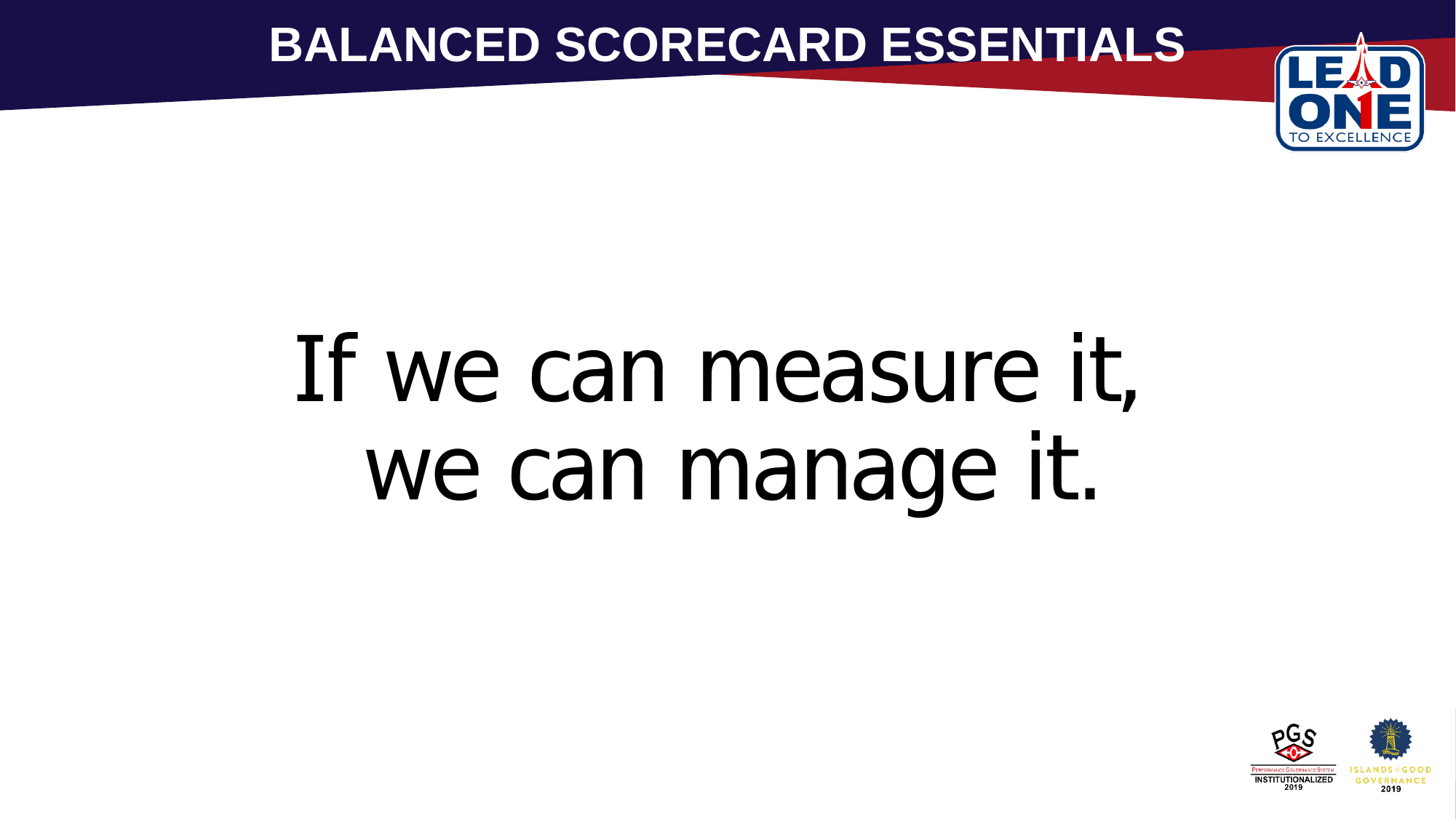

# BALANCED SCORECARD ESSENTIALS
If we can measure it,
we can manage it.